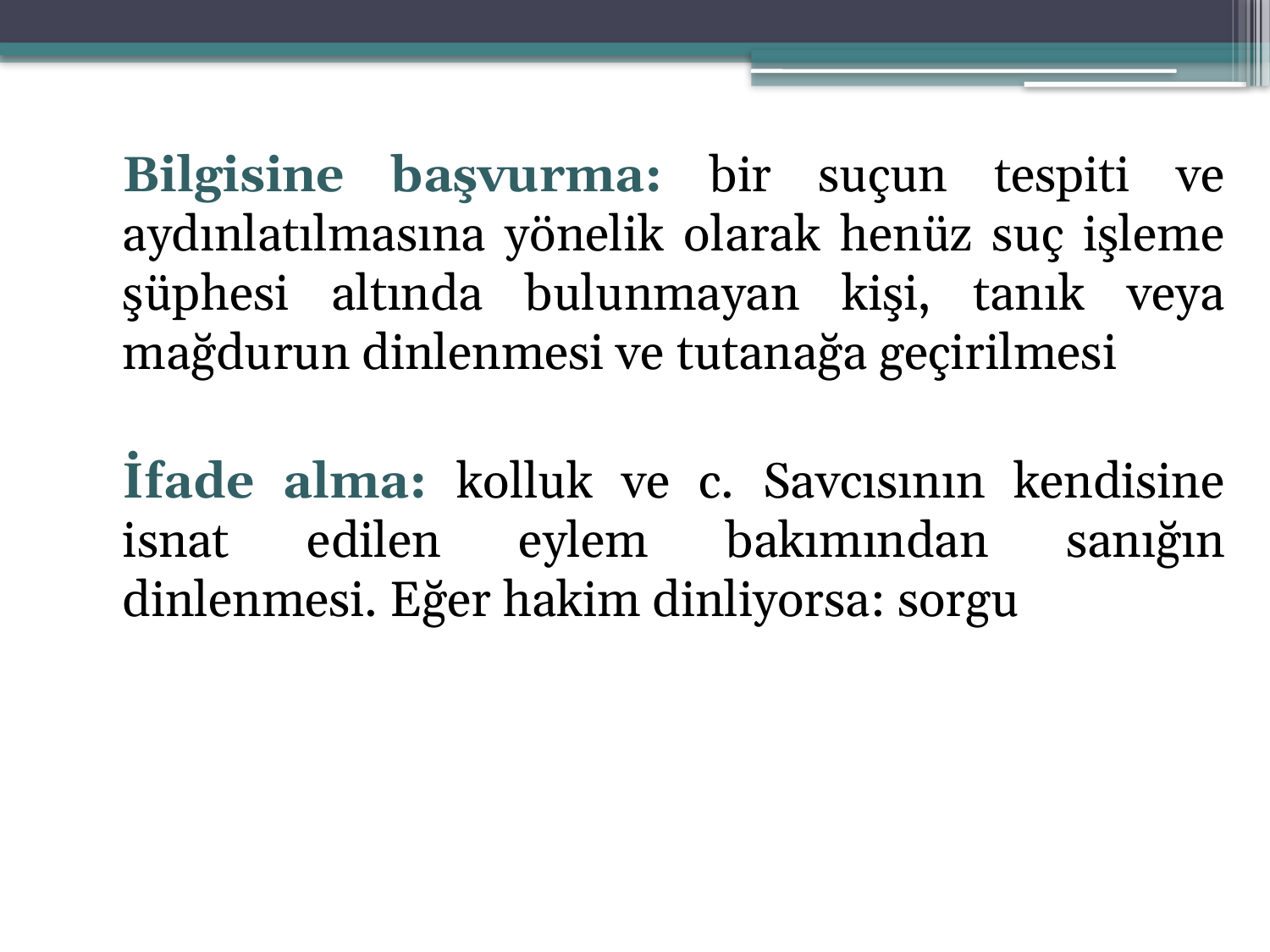

Bilgisine başvurma: bir suçun tespiti ve aydınlatılmasına yönelik olarak henüz suç işleme şüphesi altında bulunmayan kişi, tanık veya mağdurun dinlenmesi ve tutanağa geçirilmesi

İfade alma: kolluk ve c. Savcısının kendisine isnat edilen eylem bakımından sanığın dinlenmesi. Eğer hakim dinliyorsa: sorgu